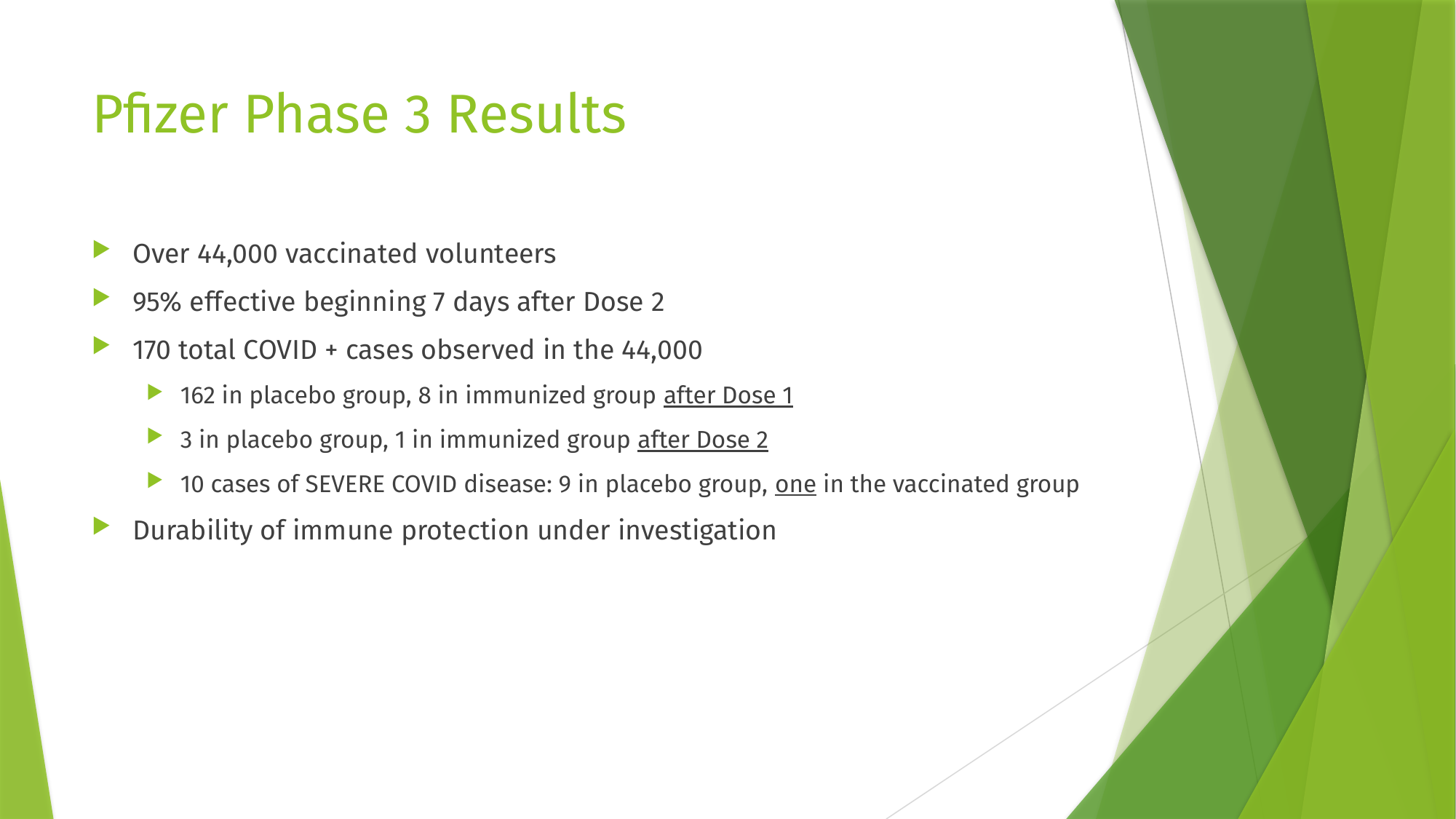

# Pfizer Phase 3 Results
Over 44,000 vaccinated volunteers
95% effective beginning 7 days after Dose 2
170 total COVID + cases observed in the 44,000
162 in placebo group, 8 in immunized group after Dose 1
3 in placebo group, 1 in immunized group after Dose 2
10 cases of SEVERE COVID disease: 9 in placebo group, one in the vaccinated group
Durability of immune protection under investigation